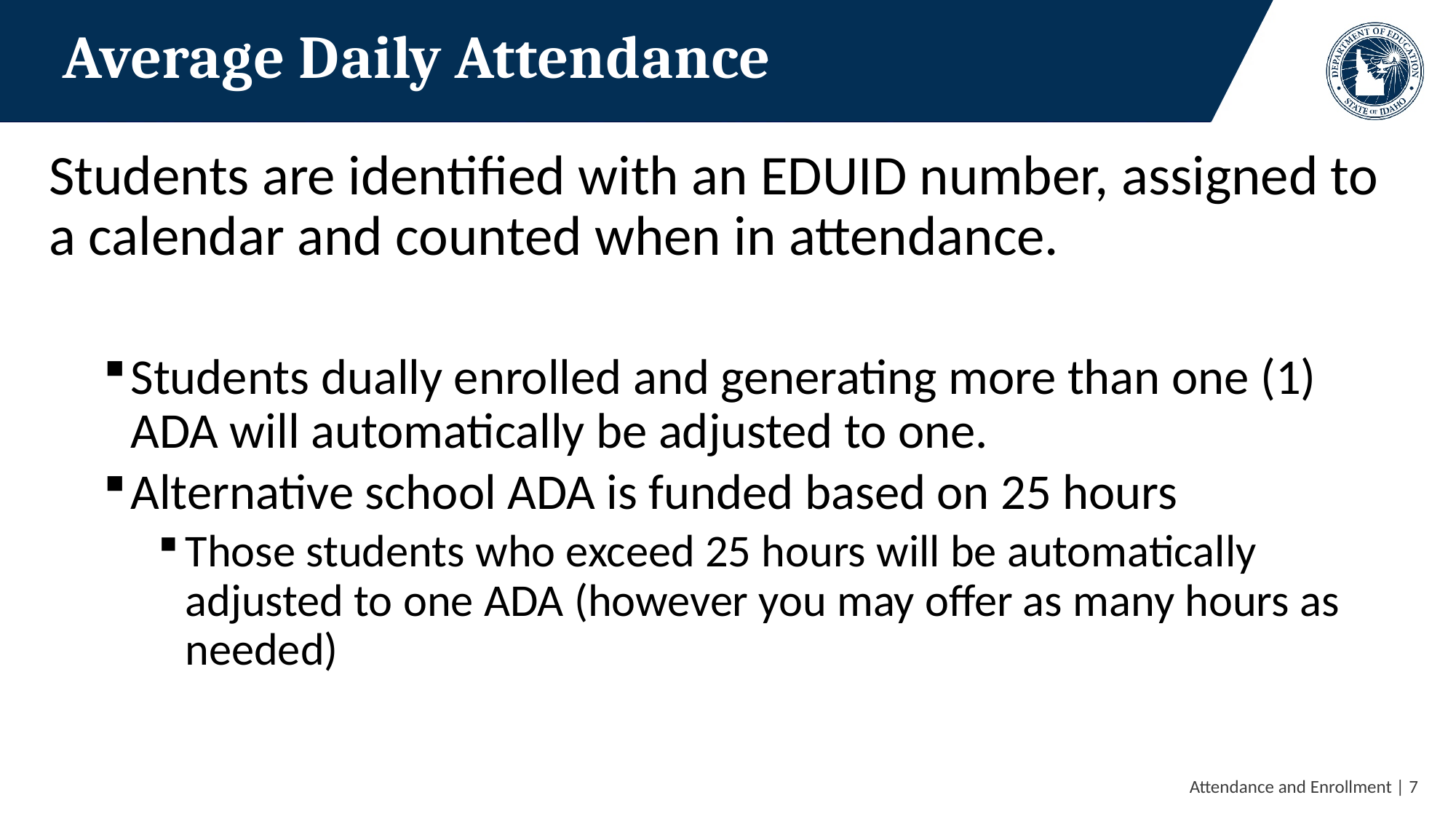

# Average Daily Attendance
Students are identified with an EDUID number, assigned to a calendar and counted when in attendance.

Students dually enrolled and generating more than one (1) ADA will automatically be adjusted to one.
Alternative school ADA is funded based on 25 hours
Those students who exceed 25 hours will be automatically adjusted to one ADA (however you may offer as many hours as needed)

 Attendance and Enrollment | 7